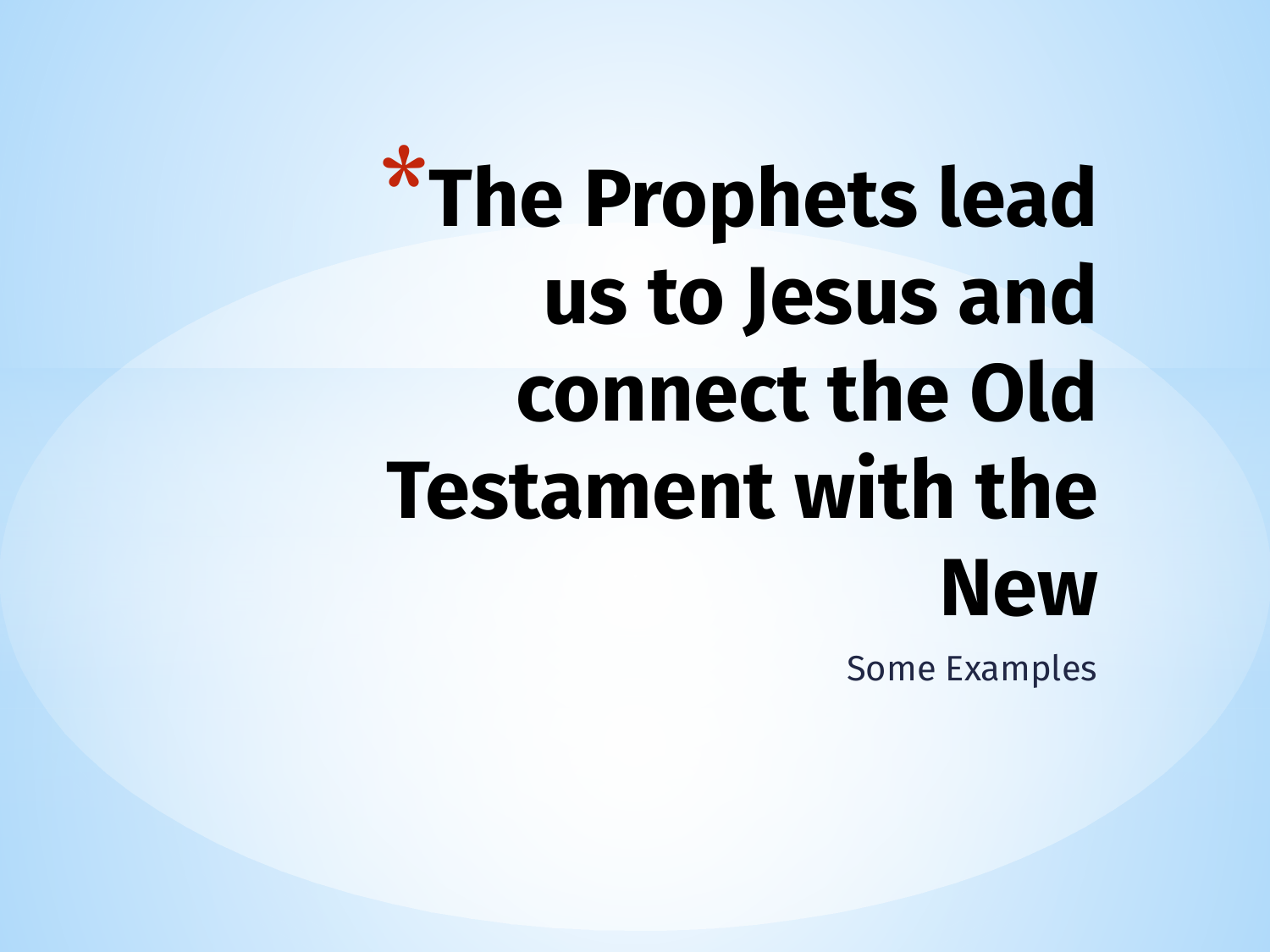

# The Prophets lead us to Jesus and connect the Old Testament with the New
Some Examples